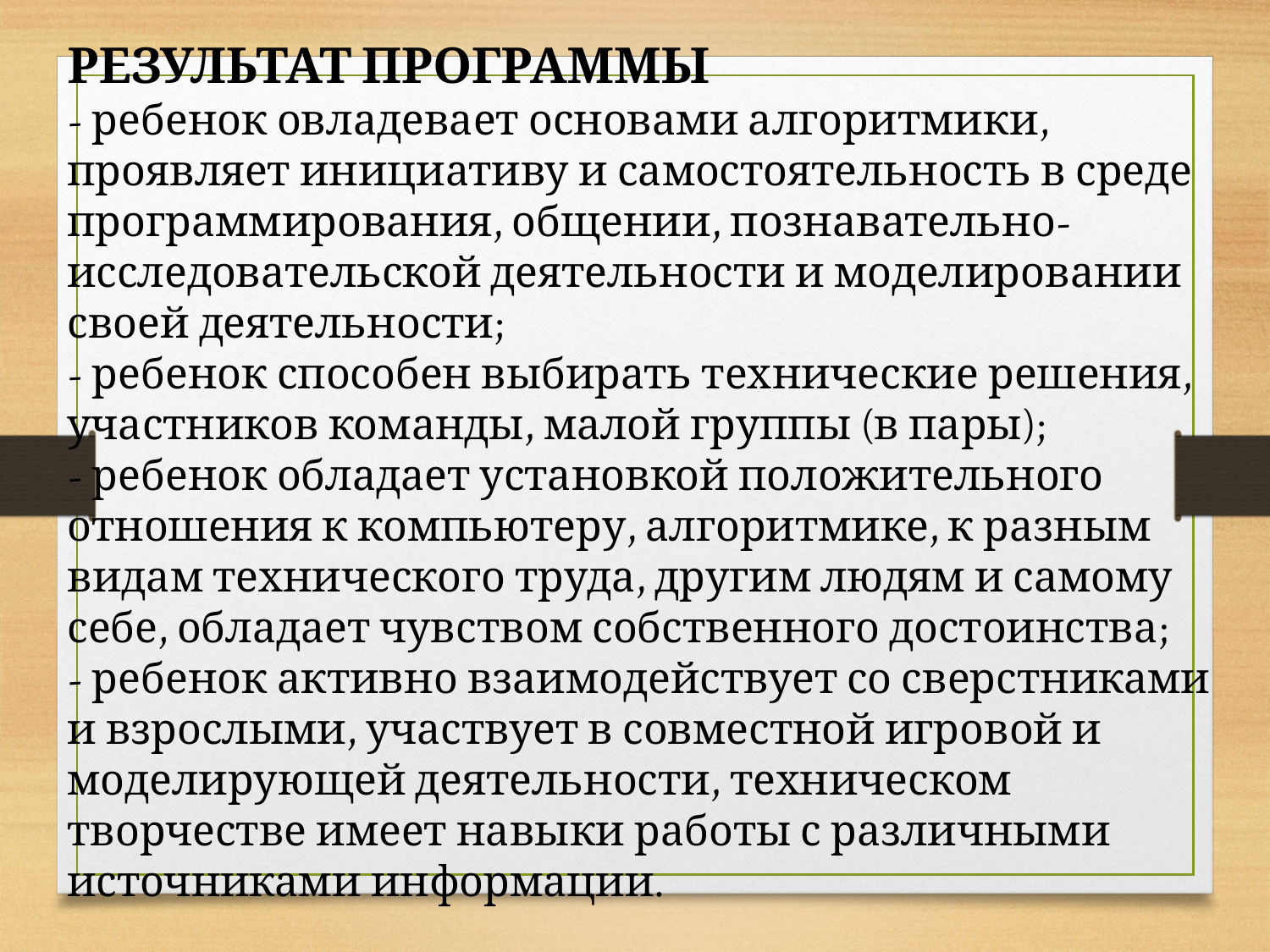

РЕЗУЛЬТАТ ПРОГРАММЫ
- ребенок овладевает основами алгоритмики, проявляет инициативу и самостоятельность в среде программирования, общении, познавательно-исследовательской деятельности и моделировании своей деятельности;
- ребенок способен выбирать технические решения, участников команды, малой группы (в пары);
- ребенок обладает установкой положительного отношения к компьютеру, алгоритмике, к разным видам технического труда, другим людям и самому себе, обладает чувством собственного достоинства;
- ребенок активно взаимодействует со сверстниками и взрослыми, участвует в совместной игровой и моделирующей деятельности, техническом творчестве имеет навыки работы с различными источниками информации.